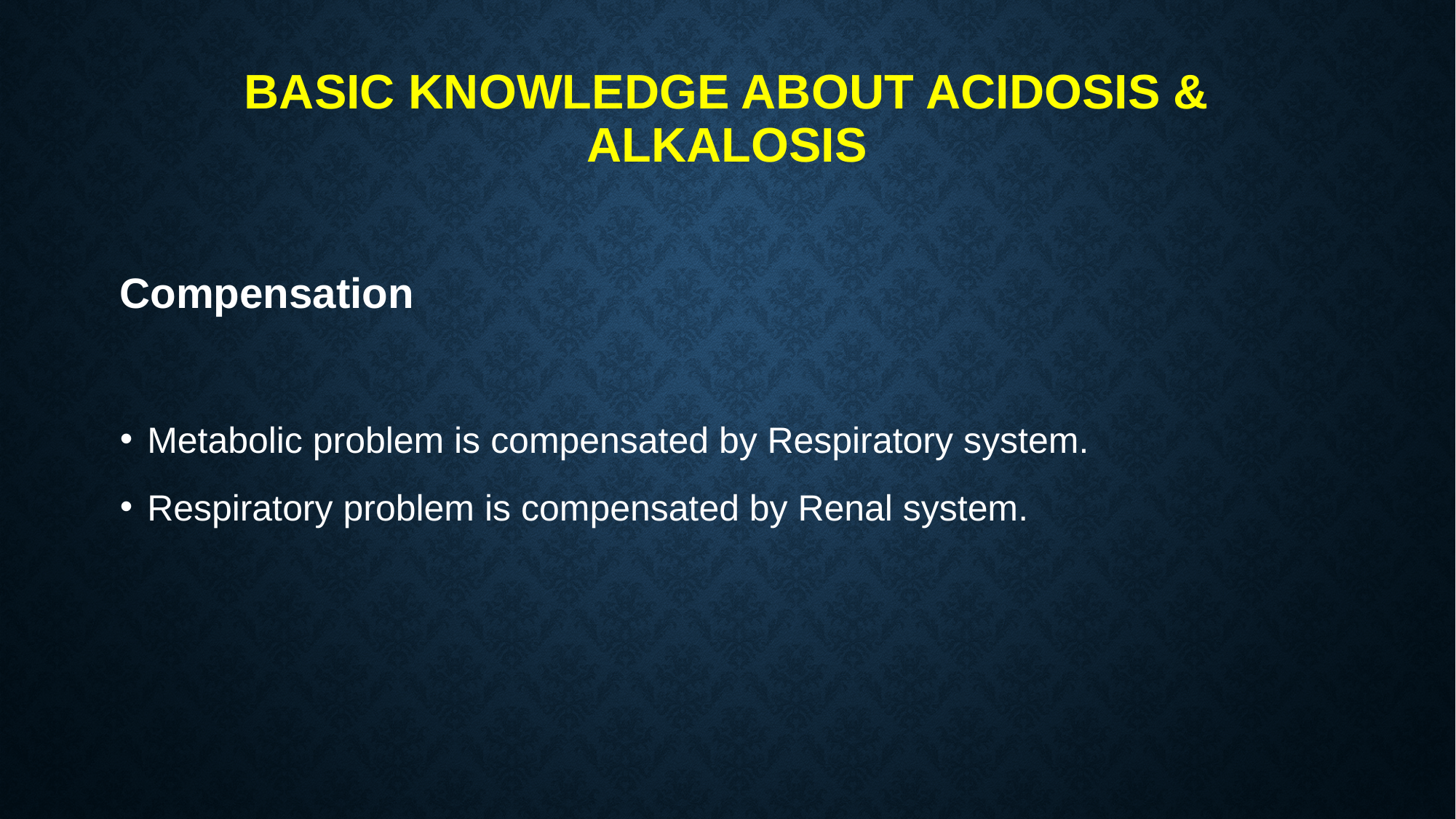

# Basic knowledge about acidosis & alkalosis
Compensation

Metabolic problem is compensated by Respiratory system.
Respiratory problem is compensated by Renal system.